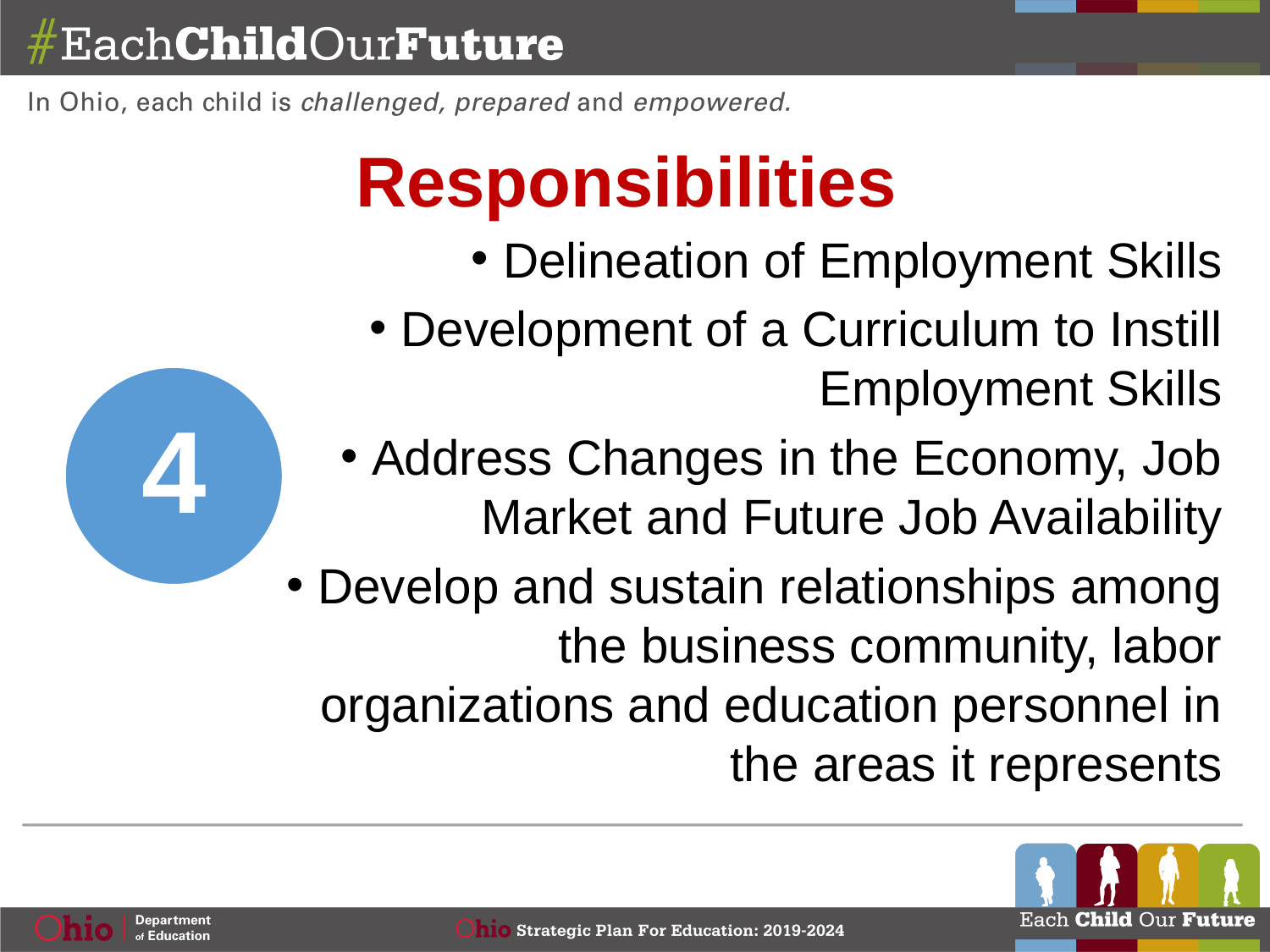

Responsibilities
Delineation of Employment Skills
Development of a Curriculum to Instill Employment Skills
Address Changes in the Economy, Job Market and Future Job Availability
Develop and sustain relationships among the business community, labor organizations and education personnel in the areas it represents

4